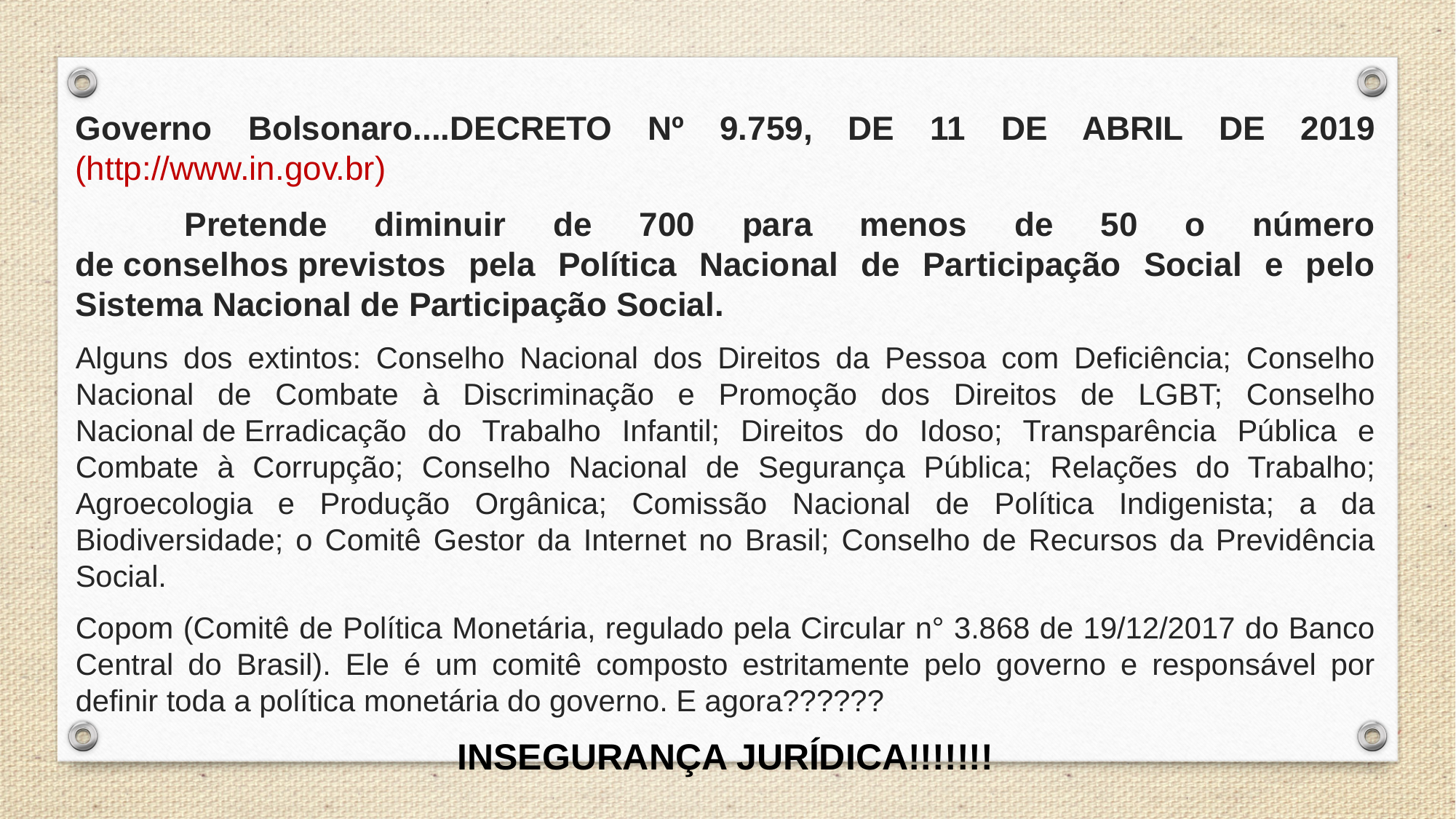

Governo Bolsonaro....DECRETO Nº 9.759, DE 11 DE ABRIL DE 2019 (http://www.in.gov.br)
	Pretende diminuir de 700 para menos de 50 o número de conselhos previstos pela Política Nacional de Participação Social e pelo Sistema Nacional de Participação Social.
Alguns dos extintos: Conselho Nacional dos Direitos da Pessoa com Deficiência; Conselho Nacional de Combate à Discriminação e Promoção dos Direitos de LGBT; Conselho Nacional de Erradicação do Trabalho Infantil; Direitos do Idoso; Transparência Pública e Combate à Corrupção; Conselho Nacional de Segurança Pública; Relações do Trabalho; Agroecologia e Produção Orgânica; Comissão Nacional de Política Indigenista; a da Biodiversidade; o Comitê Gestor da Internet no Brasil; Conselho de Recursos da Previdência Social.
Copom (Comitê de Política Monetária, regulado pela Circular n° 3.868 de 19/12/2017 do Banco Central do Brasil). Ele é um comitê composto estritamente pelo governo e responsável por definir toda a política monetária do governo. E agora??????
INSEGURANÇA JURÍDICA!!!!!!!